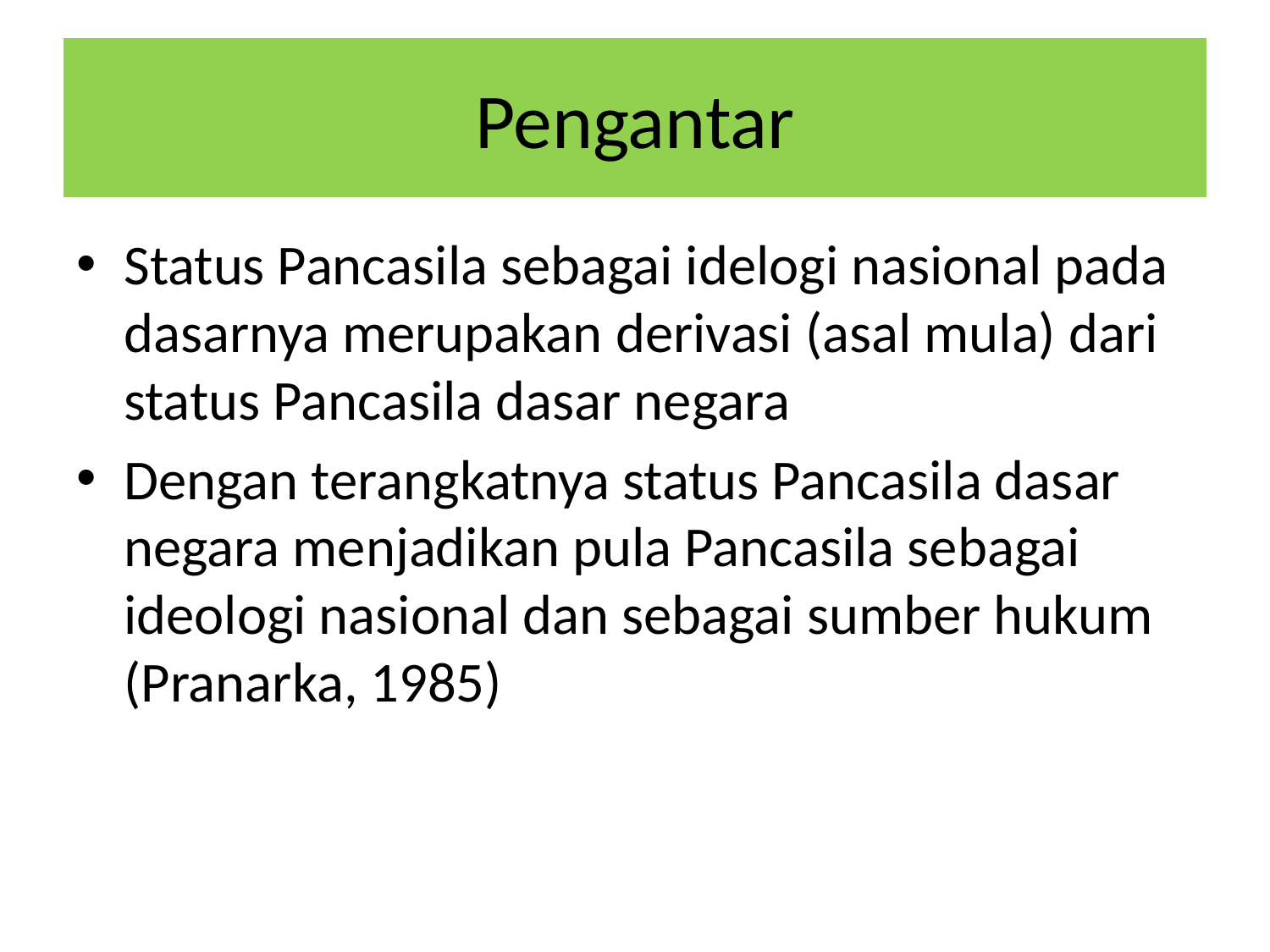

# Pengantar
Status Pancasila sebagai idelogi nasional pada dasarnya merupakan derivasi (asal mula) dari status Pancasila dasar negara
Dengan terangkatnya status Pancasila dasar negara menjadikan pula Pancasila sebagai ideologi nasional dan sebagai sumber hukum (Pranarka, 1985)